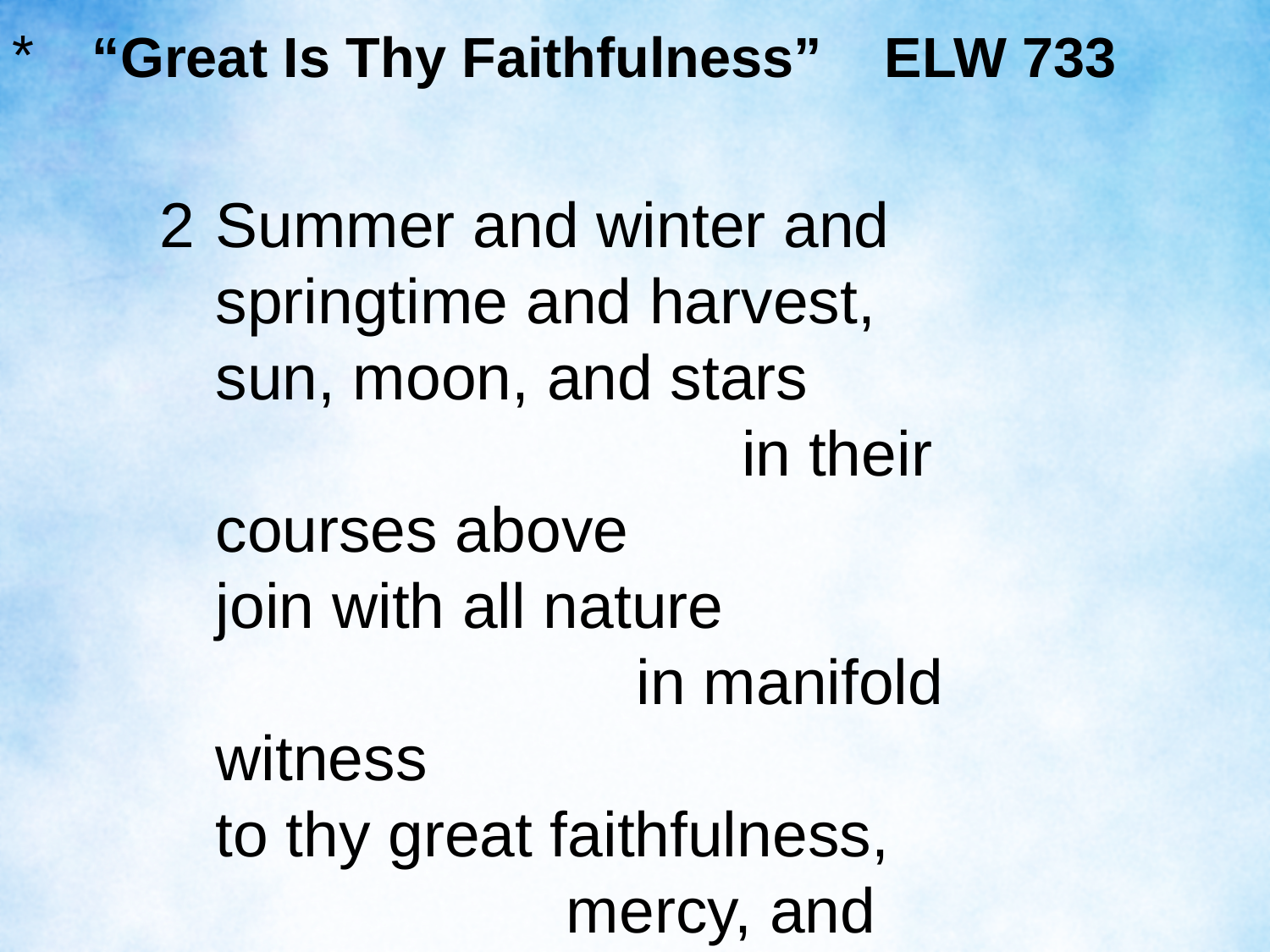

“Great Is Thy Faithfulness”    ELW 733
2	Summer and winter and springtime and harvest,
	sun, moon, and stars                                        in their courses above
	join with all nature                                       in manifold witness
	to thy great faithfulness,                         mercy, and love.